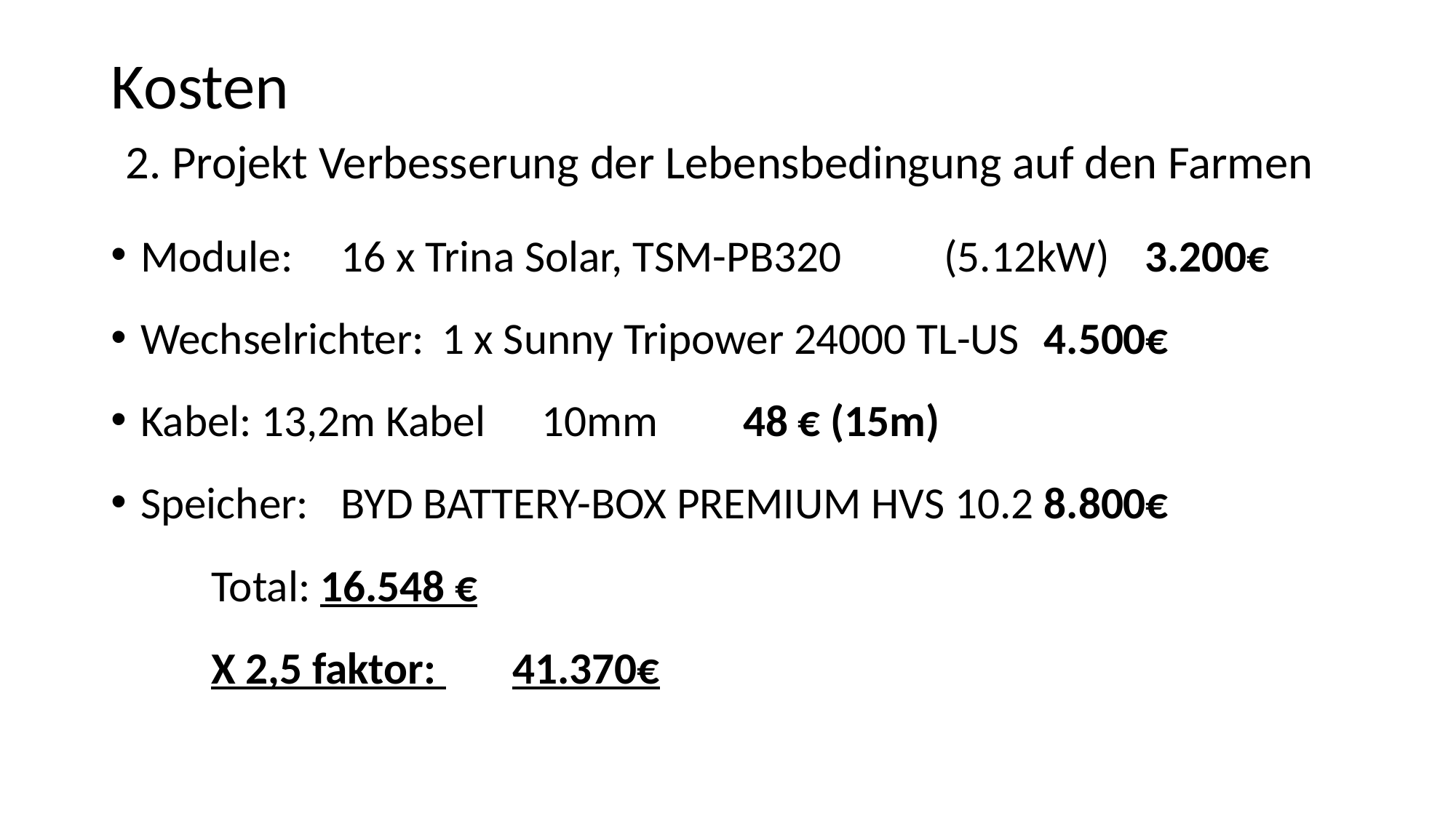

# Kosten 2. Projekt Verbesserung der Lebensbedingung auf den Farmen
Module:	16 x Trina Solar, TSM-PB320 	(5.12kW) 		3.200€
Wechselrichter:	1 x Sunny Tripower 24000 TL-US 			4.500€
Kabel: 13,2m Kabel 	10mm						48 € (15m)
Speicher:	BYD BATTERY-BOX PREMIUM HVS 10.2			8.800€
									Total: 16.548 €
								X 2,5 faktor: 	41.370€